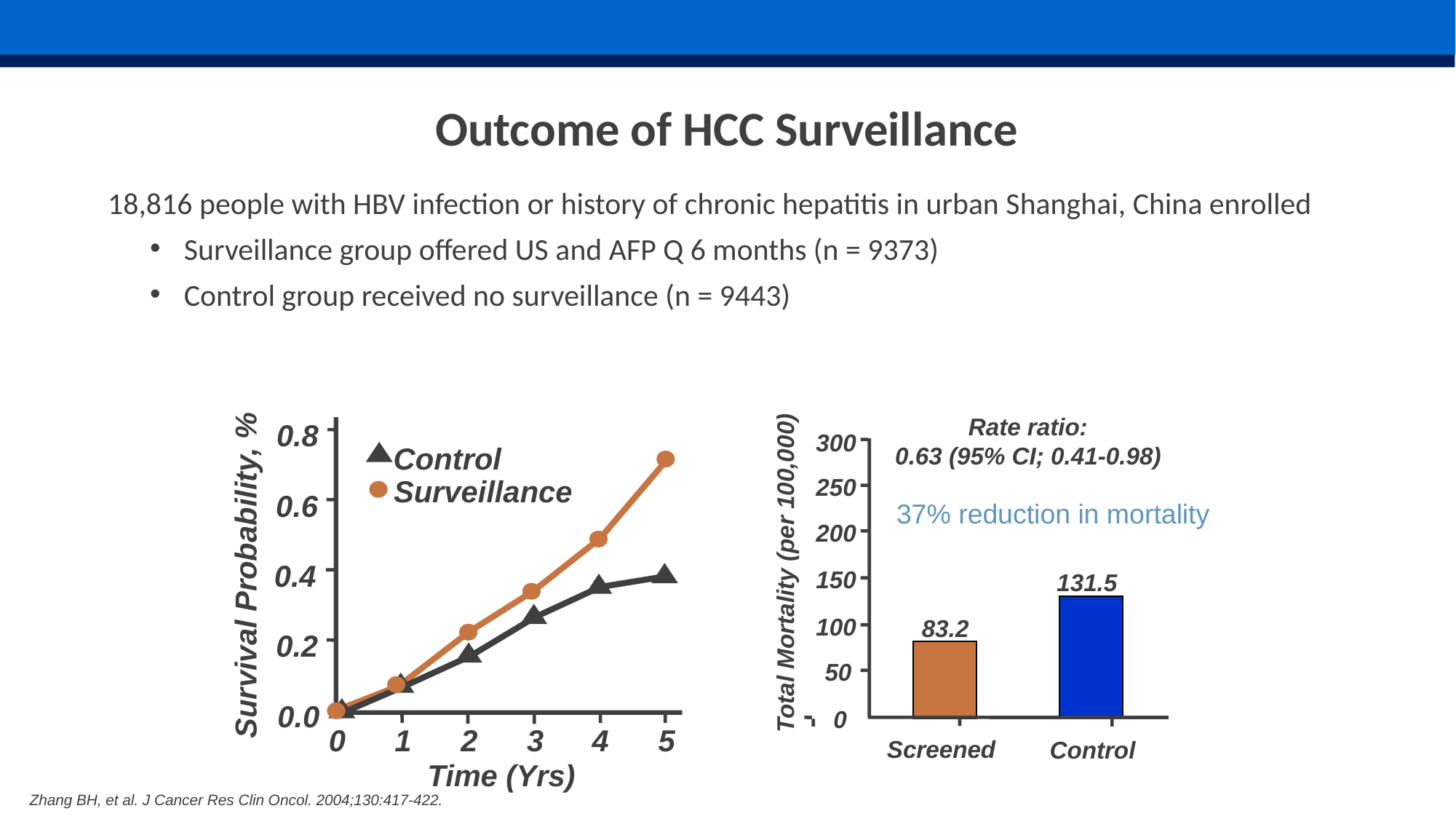

# Outcome of HCC Surveillance

18,816 people with HBV infection or history of chronic hepatitis in urban Shanghai, China enrolled
Surveillance group offered US and AFP Q 6 months (n = 9373)
Control group received no surveillance (n = 9443)
0.8

Control

Surveillance

0.6

0.4
Survival Probability, %

0.2

0.0

0
1
2
3
4
5
Time (Yrs)
Rate ratio:
0.63 (95% CI; 0.41-0.98)
300

250

37% reduction in mortality
200

Total Mortality (per 100,000)
150
131.5

100
83.2

50

0

Screened
Control
Zhang BH, et al. J Cancer Res Clin Oncol. 2004;130:417-422.